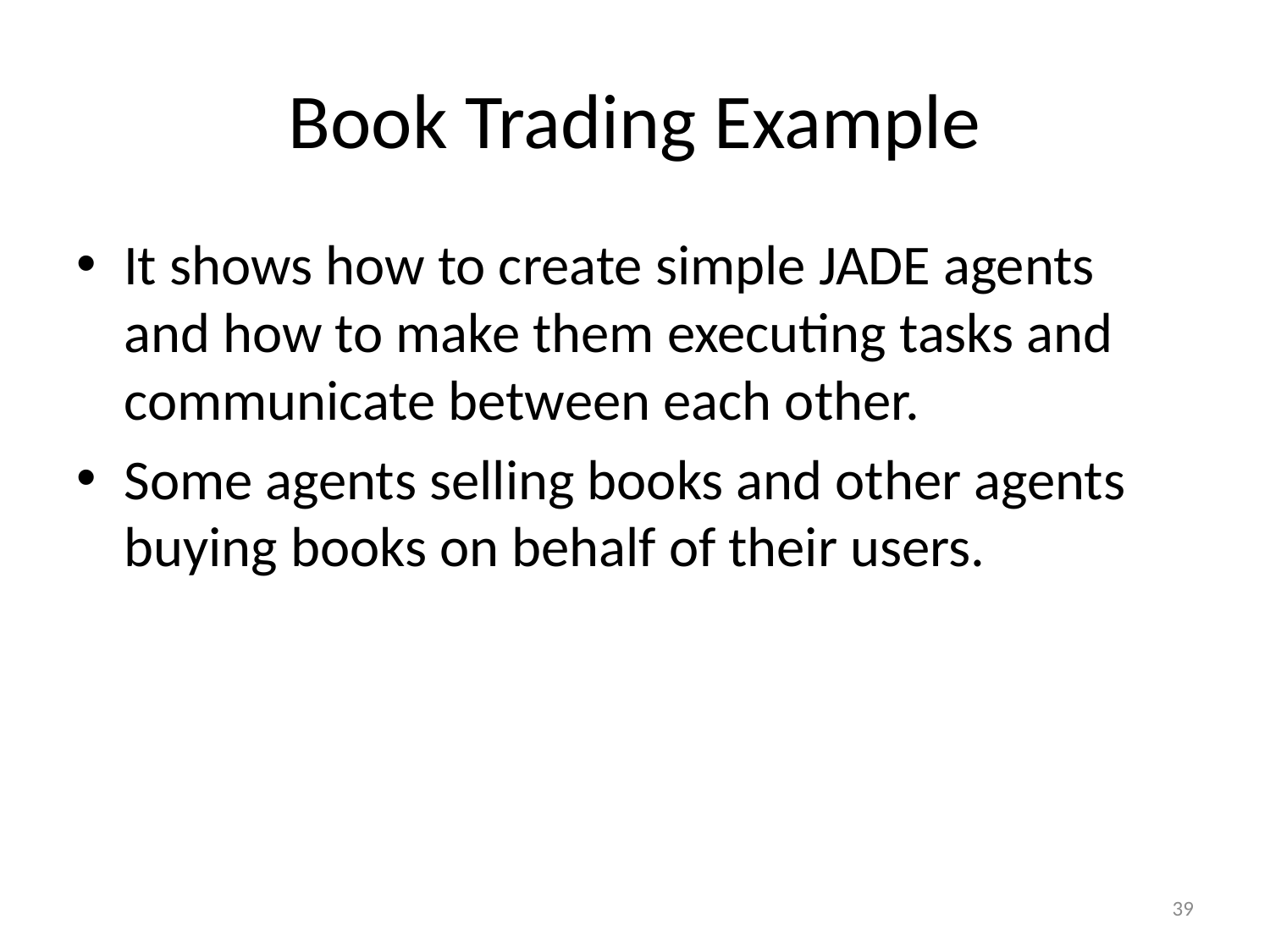

# Book Trading Example
It shows how to create simple JADE agents and how to make them executing tasks and communicate between each other.
Some agents selling books and other agents buying books on behalf of their users.

39